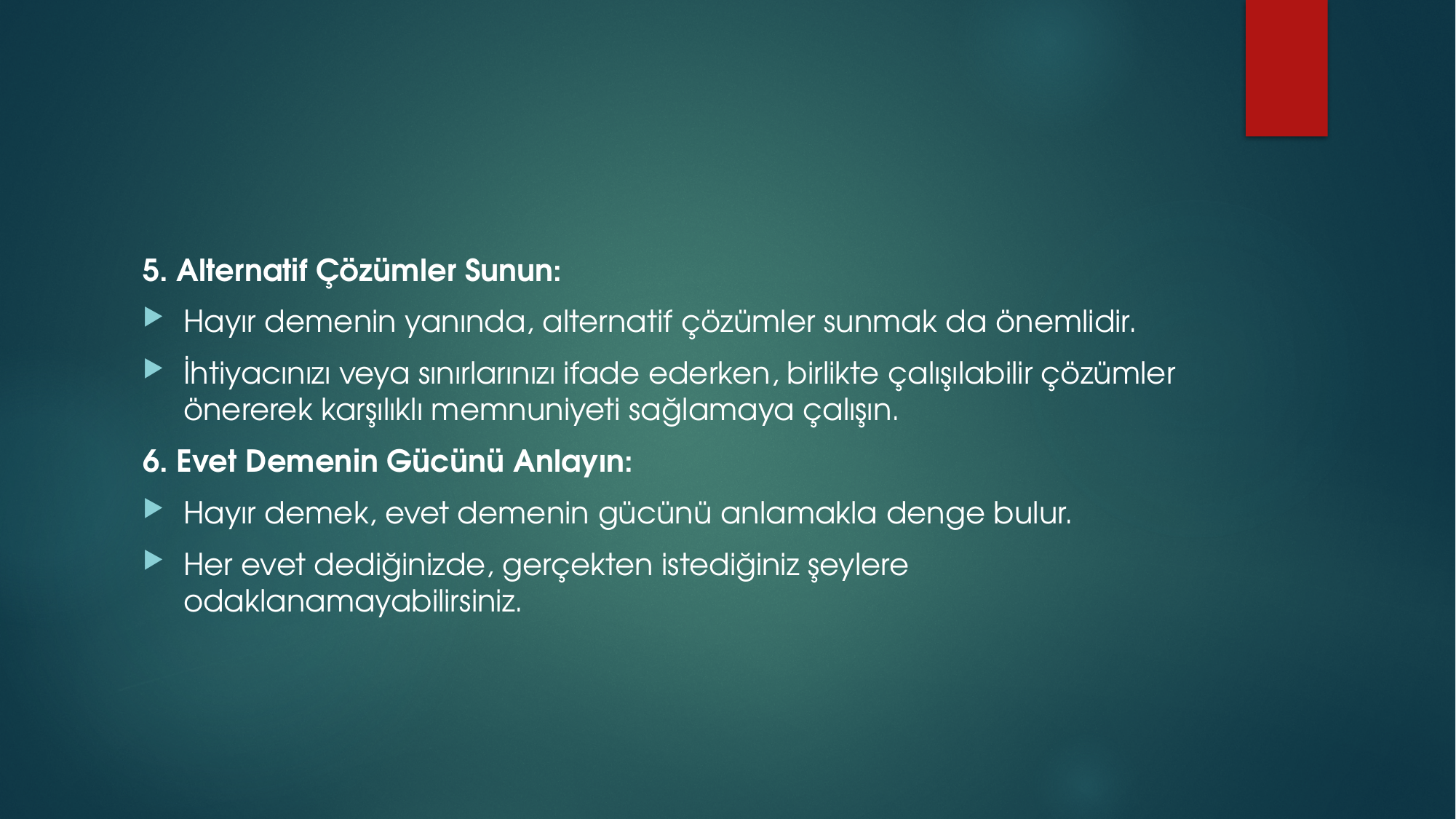

#
5. Alternatif Çözümler Sunun:
Hayır demenin yanında, alternatif çözümler sunmak da önemlidir.
İhtiyacınızı veya sınırlarınızı ifade ederken, birlikte çalışılabilir çözümler önererek karşılıklı memnuniyeti sağlamaya çalışın.
6. Evet Demenin Gücünü Anlayın:
Hayır demek, evet demenin gücünü anlamakla denge bulur.
Her evet dediğinizde, gerçekten istediğiniz şeylere odaklanamayabilirsiniz.